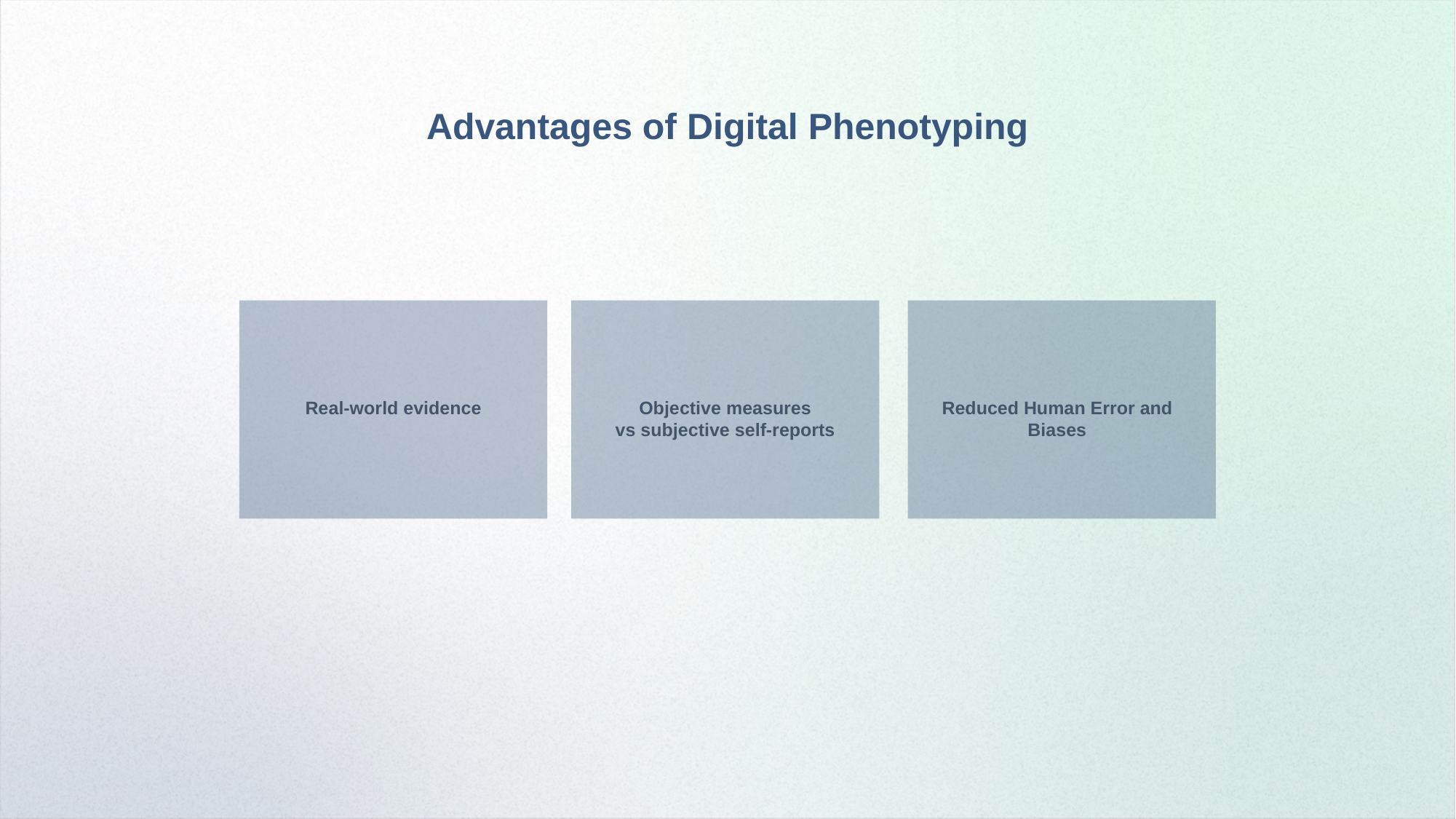

Advantages of Digital Phenotyping

Real-world evidence

Objective measures
vs subjective self-reports

Reduced Human Error and Biases